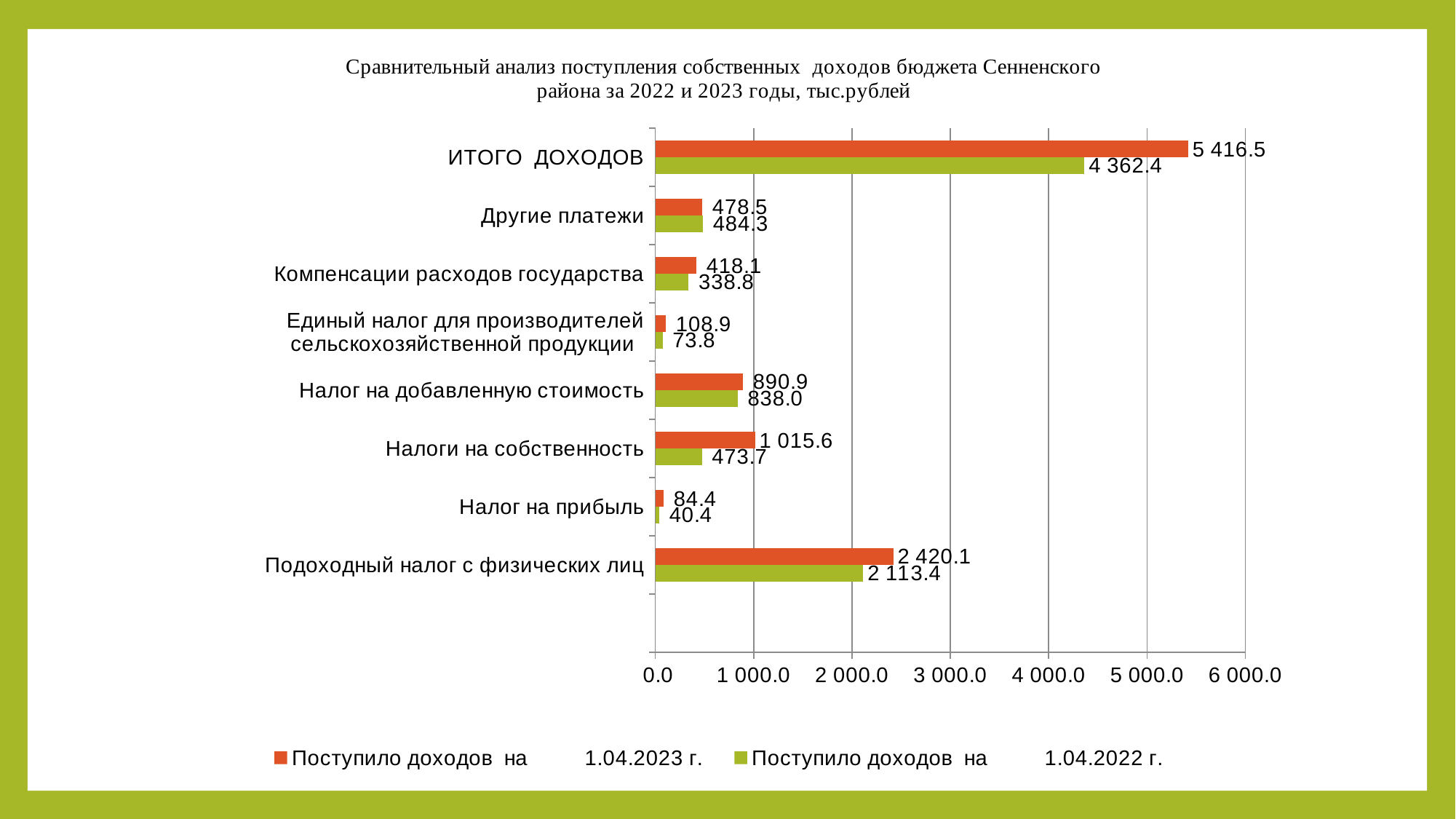

### Chart

| Category | Поступило доходов  на          1.04.2022 г.    | Поступило доходов  на          1.04.2023 г.    |
|---|---|---|
|  | None | None |
| Подоходный налог с физических лиц | 2113.4 | 2420.1 |
| Налог на прибыль | 40.4 | 84.4 |
| Налоги на собственность | 473.7 | 1015.6 |
| Налог на добавленную стоимость | 838.0 | 890.9 |
| Единый налог для производителей сельскохозяйственной продукции  | 73.8 | 108.9 |
| Компенсации расходов государства | 338.8 | 418.1 |
| Другие платежи | 484.3 | 478.5 |
| ИТОГО  ДОХОДОВ | 4362.400000000001 | 5416.5 |

### Chart: Прирост (снижение) собственных доходов бюджетов района
 за 1 полугодие  2021 года, тыс.рублей
(прирост +, снижение -)

| Category |
|---|